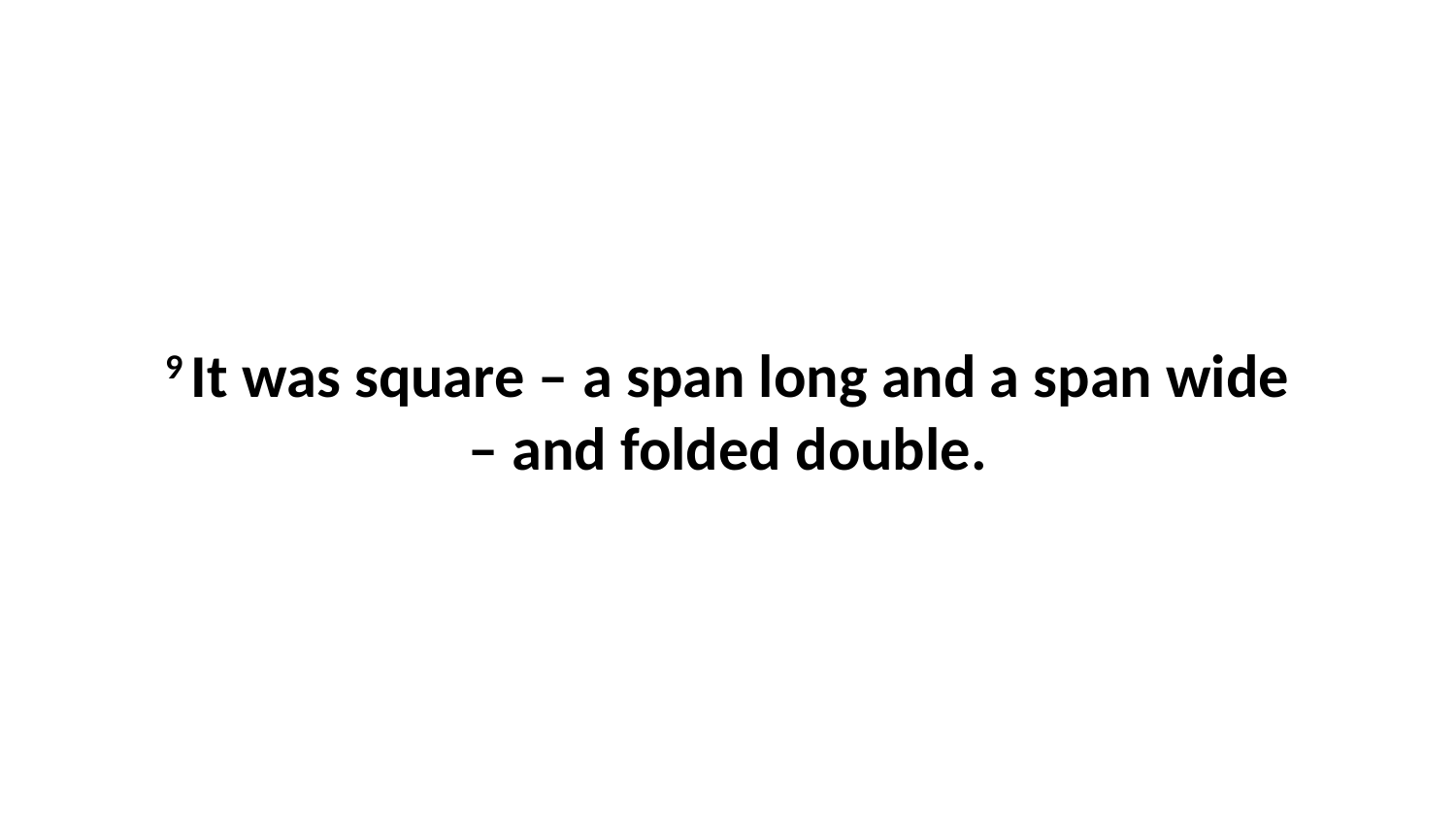

9 It was square – a span long and a span wide – and folded double.